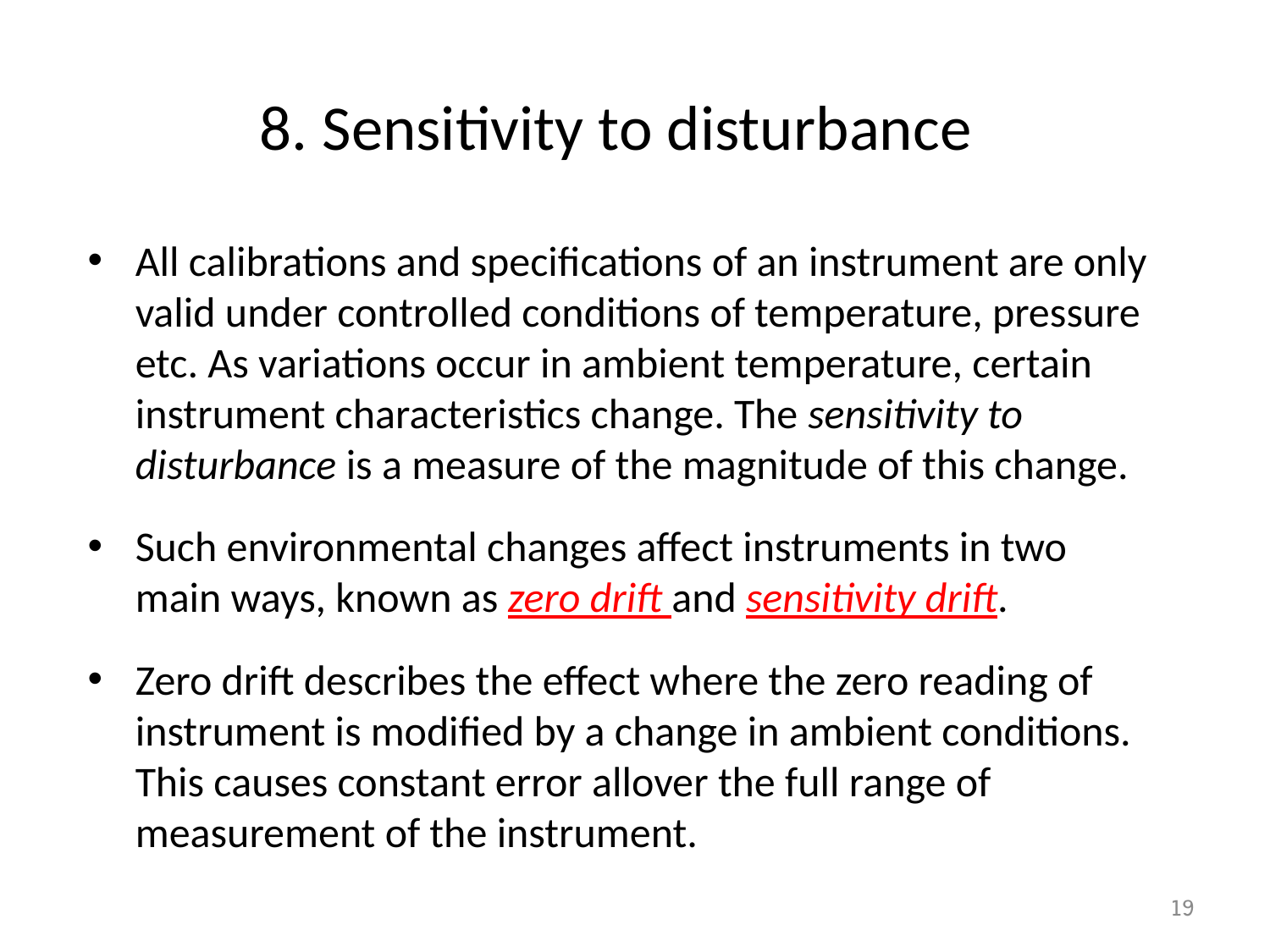

# 8. Sensitivity to disturbance
All calibrations and specifications of an instrument are only valid under controlled conditions of temperature, pressure etc. As variations occur in ambient temperature, certain instrument characteristics change. The sensitivity to disturbance is a measure of the magnitude of this change.
Such environmental changes affect instruments in two main ways, known as zero drift and sensitivity drift.
Zero drift describes the effect where the zero reading of instrument is modified by a change in ambient conditions. This causes constant error allover the full range of measurement of the instrument.

19